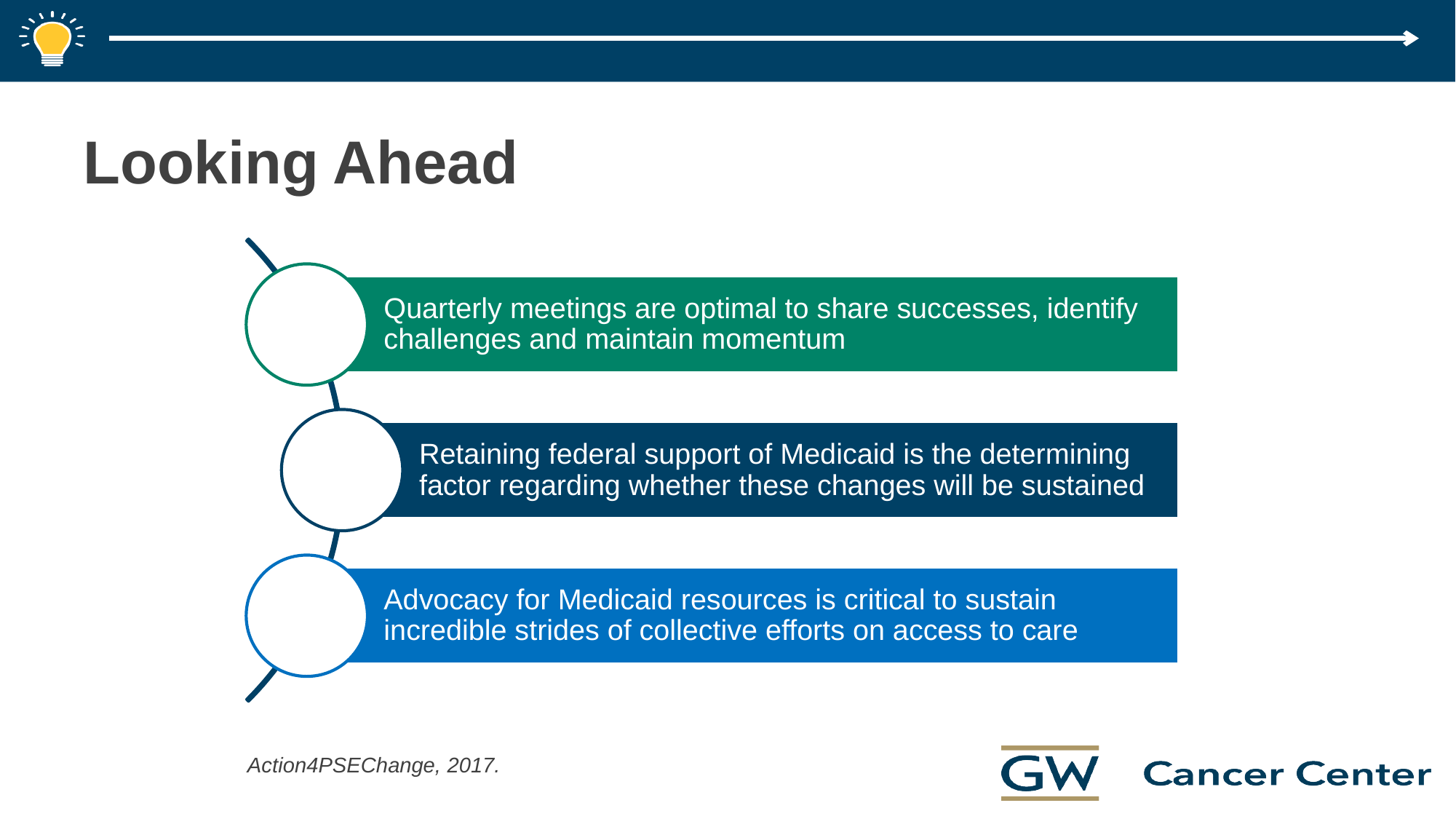

# Looking Ahead
Quarterly meetings are optimal to share successes, identify challenges and maintain momentum
Retaining federal support of Medicaid is the determining factor regarding whether these changes will be sustained
Advocacy for Medicaid resources is critical to sustain incredible strides of collective efforts on access to care
Action4PSEChange, 2017.